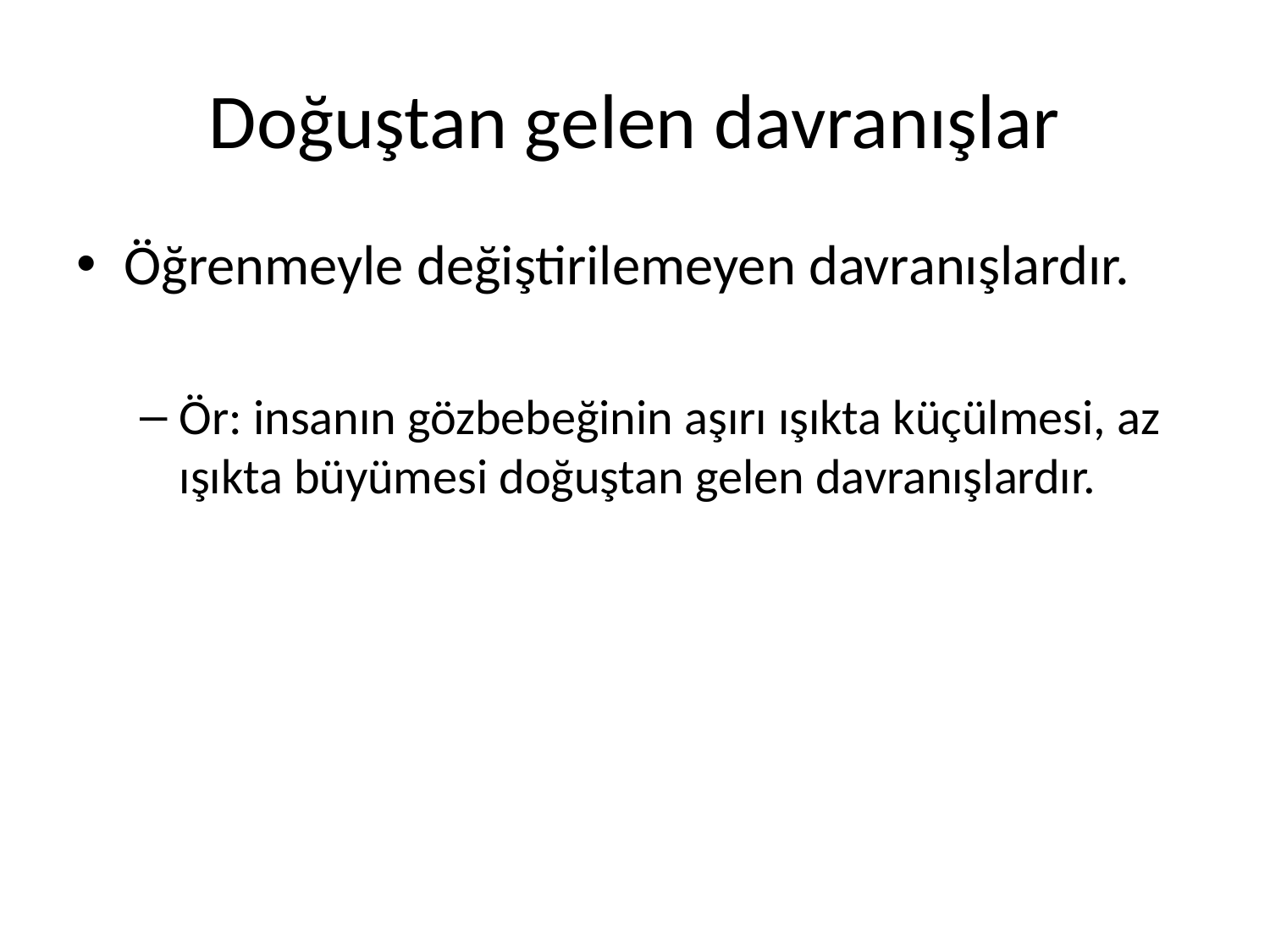

# Doğuştan gelen davranışlar
Öğrenmeyle değiştirilemeyen davranışlardır.

Ör: insanın gözbebeğinin aşırı ışıkta küçülmesi, az ışıkta büyümesi doğuştan gelen davranışlardır.